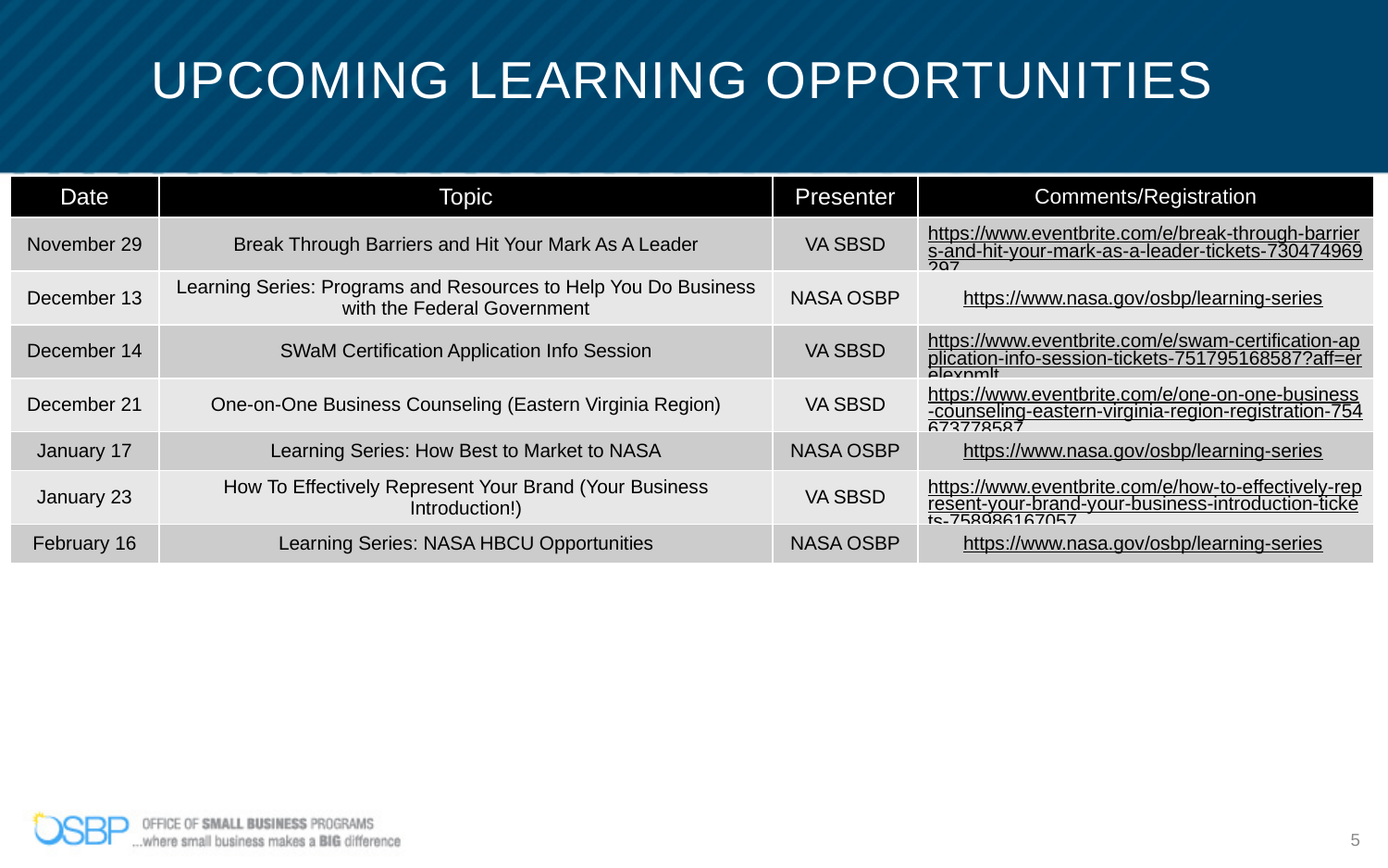

# Upcoming Learning Opportunities
| Date | Topic | Presenter | Comments/Registration |
| --- | --- | --- | --- |
| November 29 | Break Through Barriers and Hit Your Mark As A Leader | VA SBSD | https://www.eventbrite.com/e/break-through-barriers-and-hit-your-mark-as-a-leader-tickets-730474969297 |
| December 13 | Learning Series: Programs and Resources to Help You Do Business with the Federal Government | NASA OSBP | https://www.nasa.gov/osbp/learning-series |
| December 14 | SWaM Certification Application Info Session | VA SBSD | https://www.eventbrite.com/e/swam-certification-application-info-session-tickets-751795168587?aff=erelexpmlt |
| December 21 | One-on-One Business Counseling (Eastern Virginia Region) | VA SBSD | https://www.eventbrite.com/e/one-on-one-business-counseling-eastern-virginia-region-registration-754673778587? |
| January 17 | Learning Series: How Best to Market to NASA | NASA OSBP | https://www.nasa.gov/osbp/learning-series |
| January 23 | How To Effectively Represent Your Brand (Your Business Introduction!) | VA SBSD | https://www.eventbrite.com/e/how-to-effectively-represent-your-brand-your-business-introduction-tickets-758986167057? |
| February 16 | Learning Series: NASA HBCU Opportunities | NASA OSBP | https://www.nasa.gov/osbp/learning-series |
5